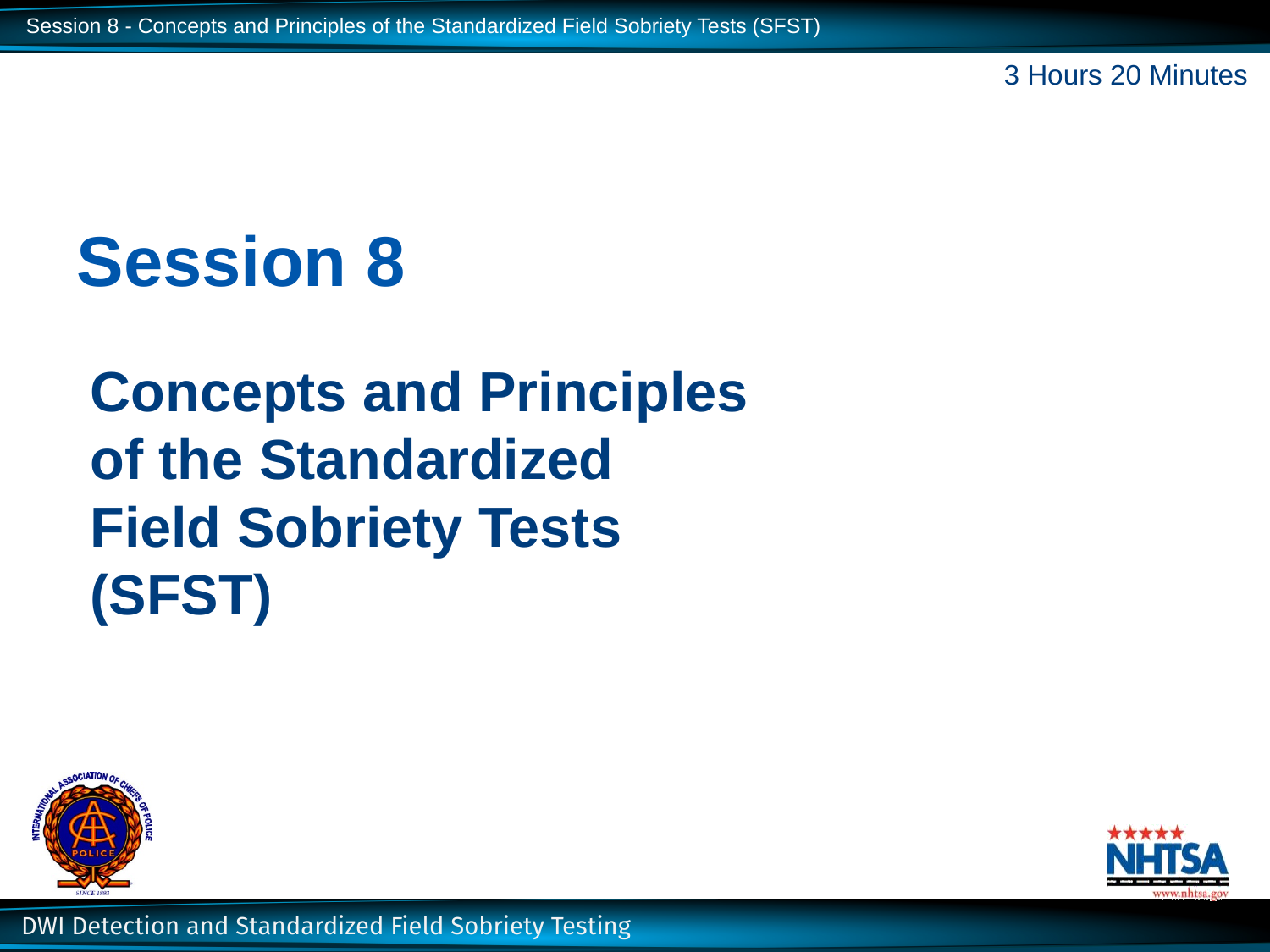

3 Hours 20 Minutes
# Session 8
Concepts and Principles of the Standardized Field Sobriety Tests (SFST)